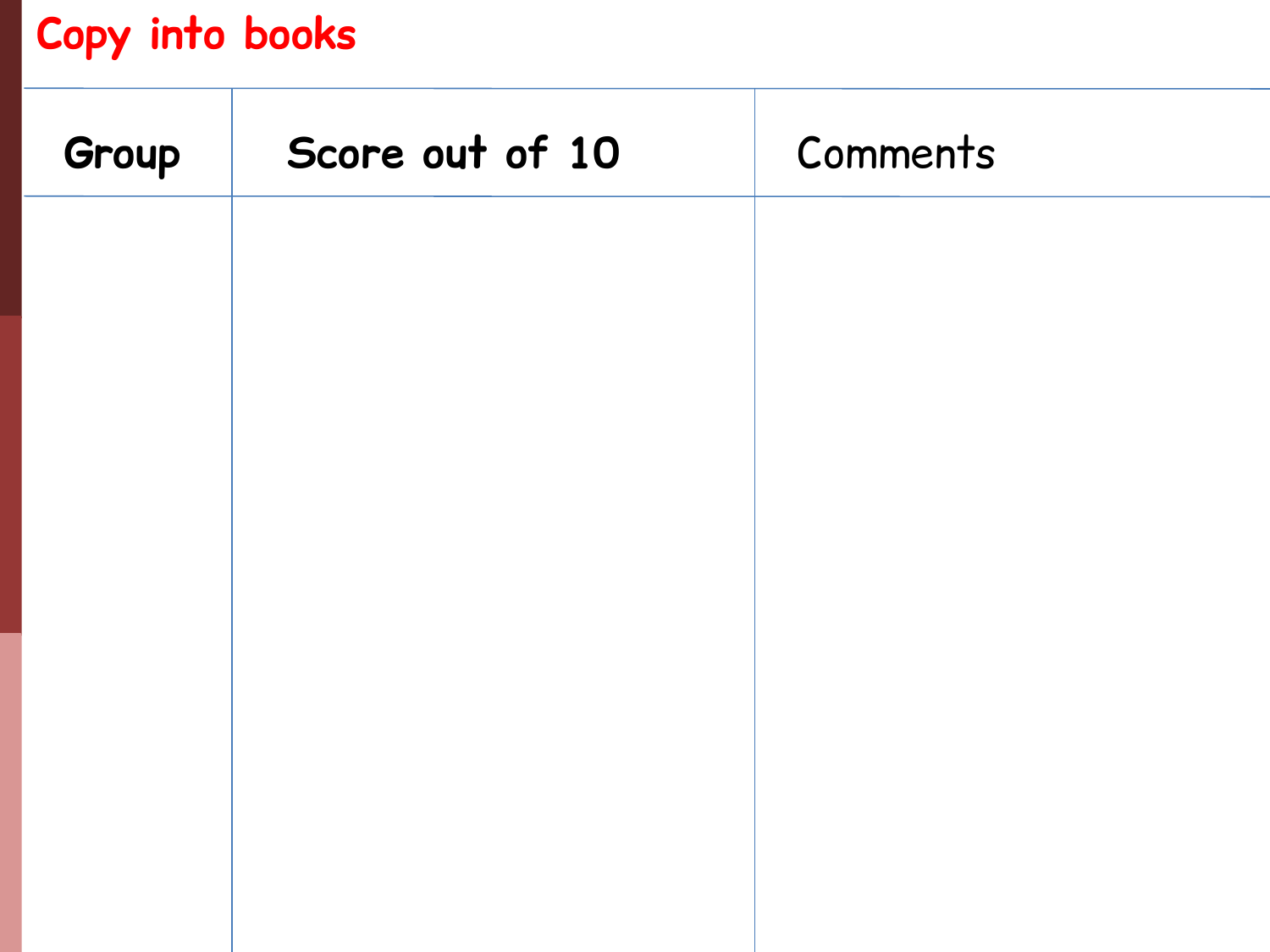

Copy into books
Group
Score out of 10
Comments